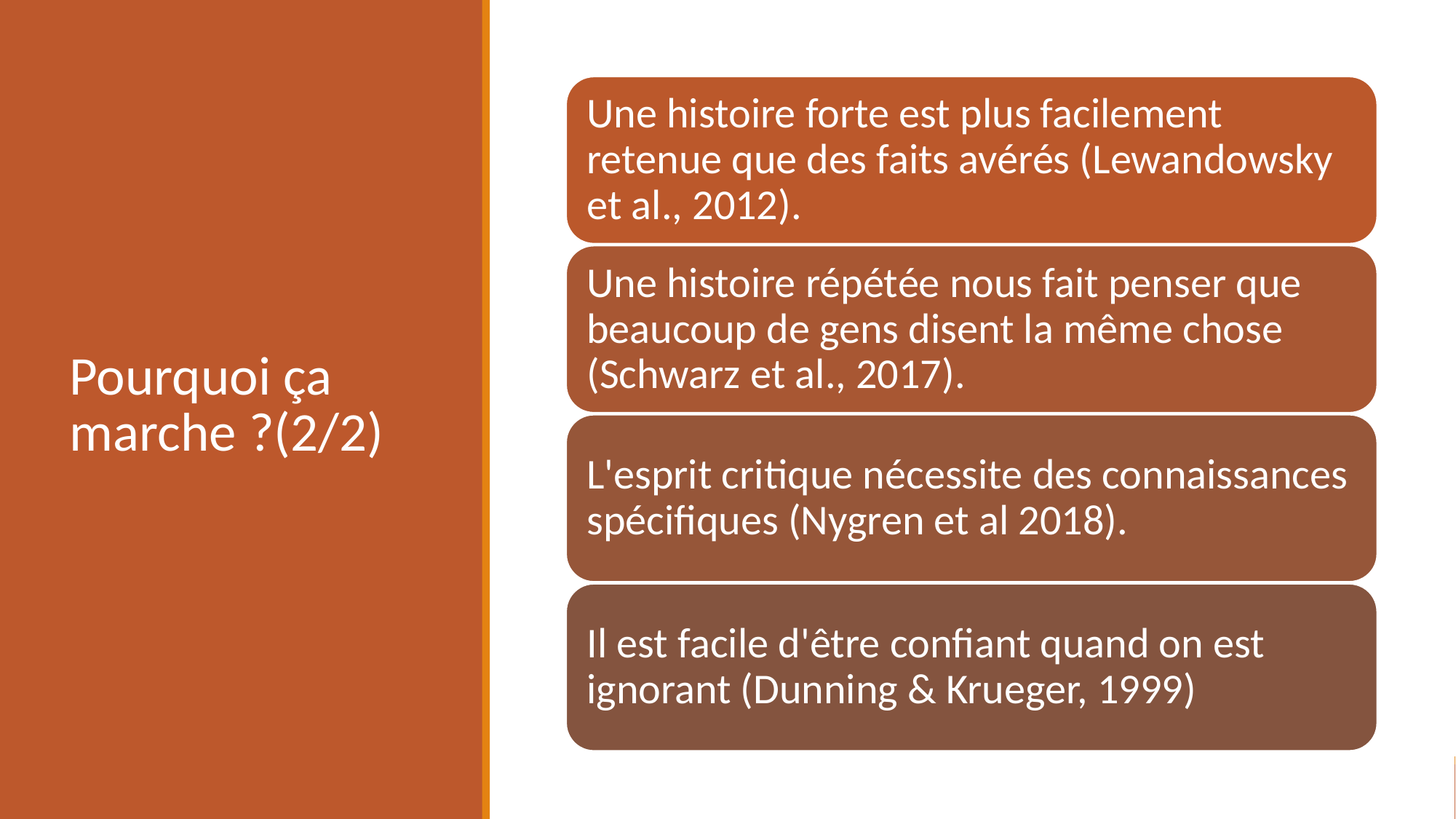

# Pourquoi ça marche ?(2/2)

Une histoire forte est plus facilement retenue que des faits avérés (Lewandowsky et al., 2012).

Une histoire répétée nous fait penser que beaucoup de gens disent la même chose (Schwarz et al., 2017).

L'esprit critique nécessite des connaissances spécifiques (Nygren et al 2018).

Il est facile d'être confiant quand on est ignorant (Dunning & Krueger, 1999)